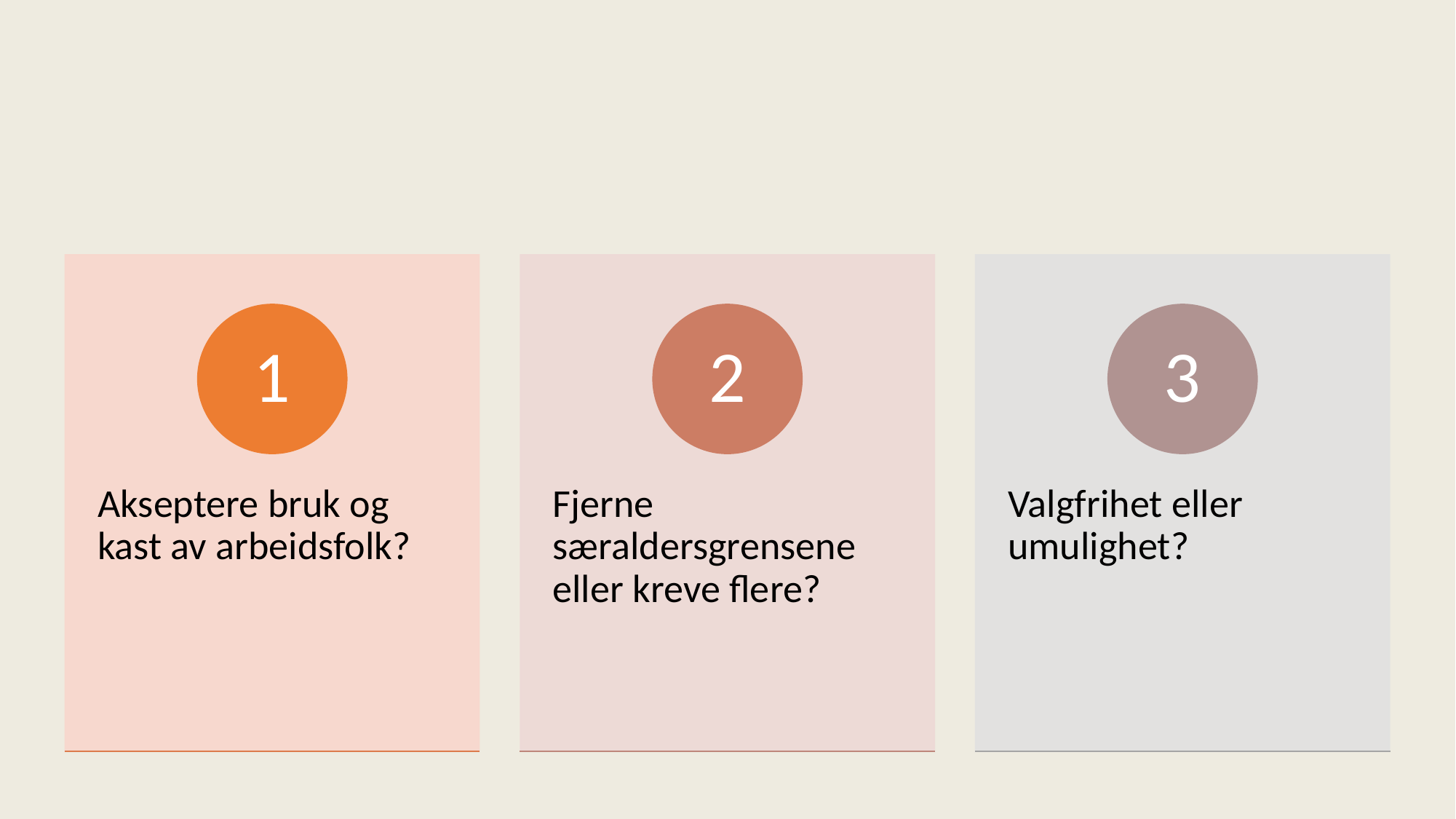

Akseptere bruk og kast av arbeidsfolk?
1
Fjerne særaldersgrensene eller kreve flere?
2
Valgfrihet eller umulighet?
3